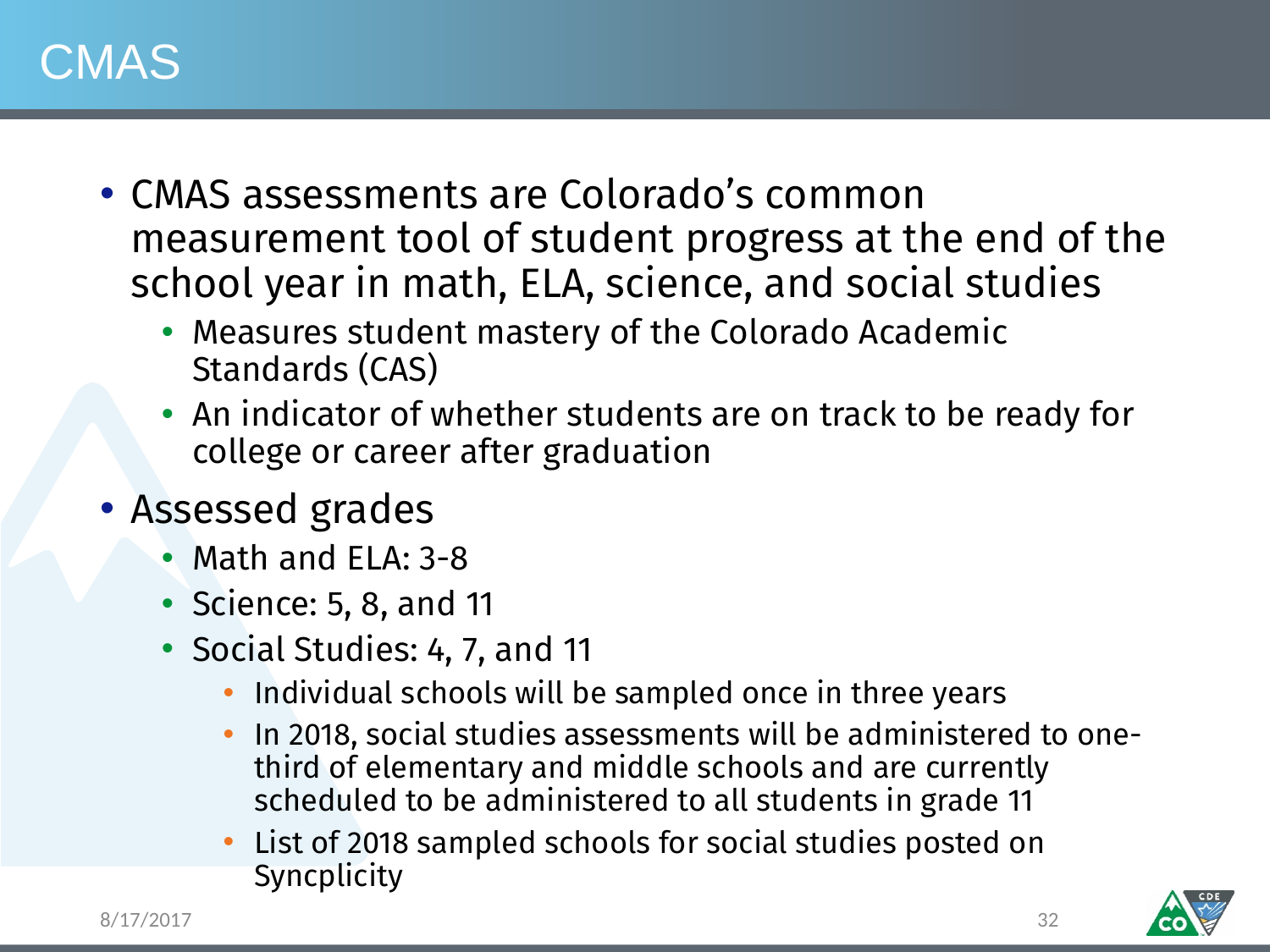

# CMAS
CMAS assessments are Colorado’s common measurement tool of student progress at the end of the school year in math, ELA, science, and social studies
Measures student mastery of the Colorado Academic Standards (CAS)
An indicator of whether students are on track to be ready for college or career after graduation
Assessed grades
Math and ELA: 3-8
Science: 5, 8, and 11
Social Studies: 4, 7, and 11
Individual schools will be sampled once in three years
In 2018, social studies assessments will be administered to one-third of elementary and middle schools and are currently scheduled to be administered to all students in grade 11
List of 2018 sampled schools for social studies posted on Syncplicity